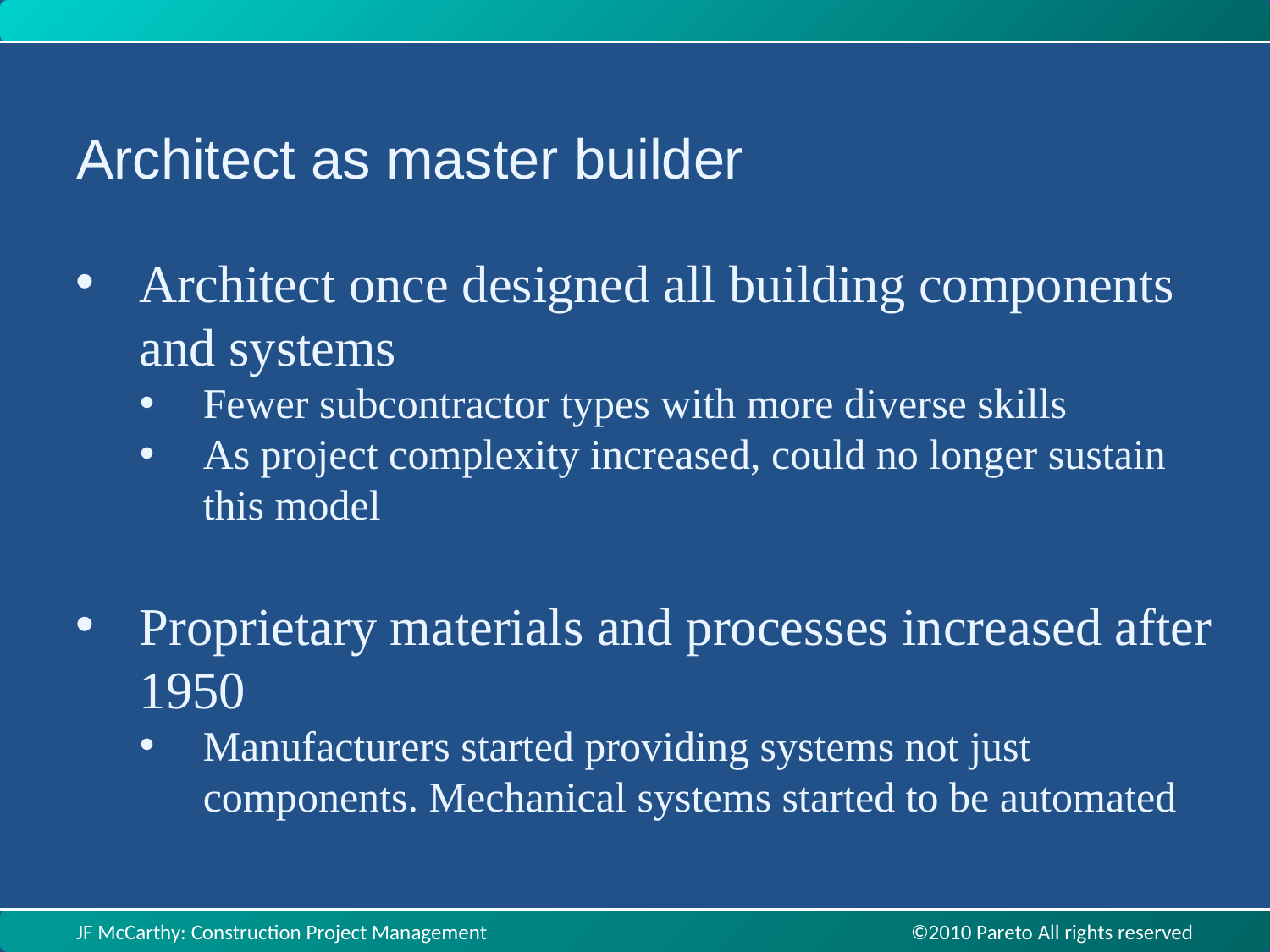

Architect as master builder
Architect once designed all building components and systems
Fewer subcontractor types with more diverse skills
As project complexity increased, could no longer sustain this model

Proprietary materials and processes increased after 1950
Manufacturers started providing systems not just components. Mechanical systems started to be automated
JF McCarthy: Construction Project Management                                                                                       ©2010 Pareto All rights reserved

JF McCarthy: Construction Project Management                                                                                       ©2010 Pareto All rights reserved